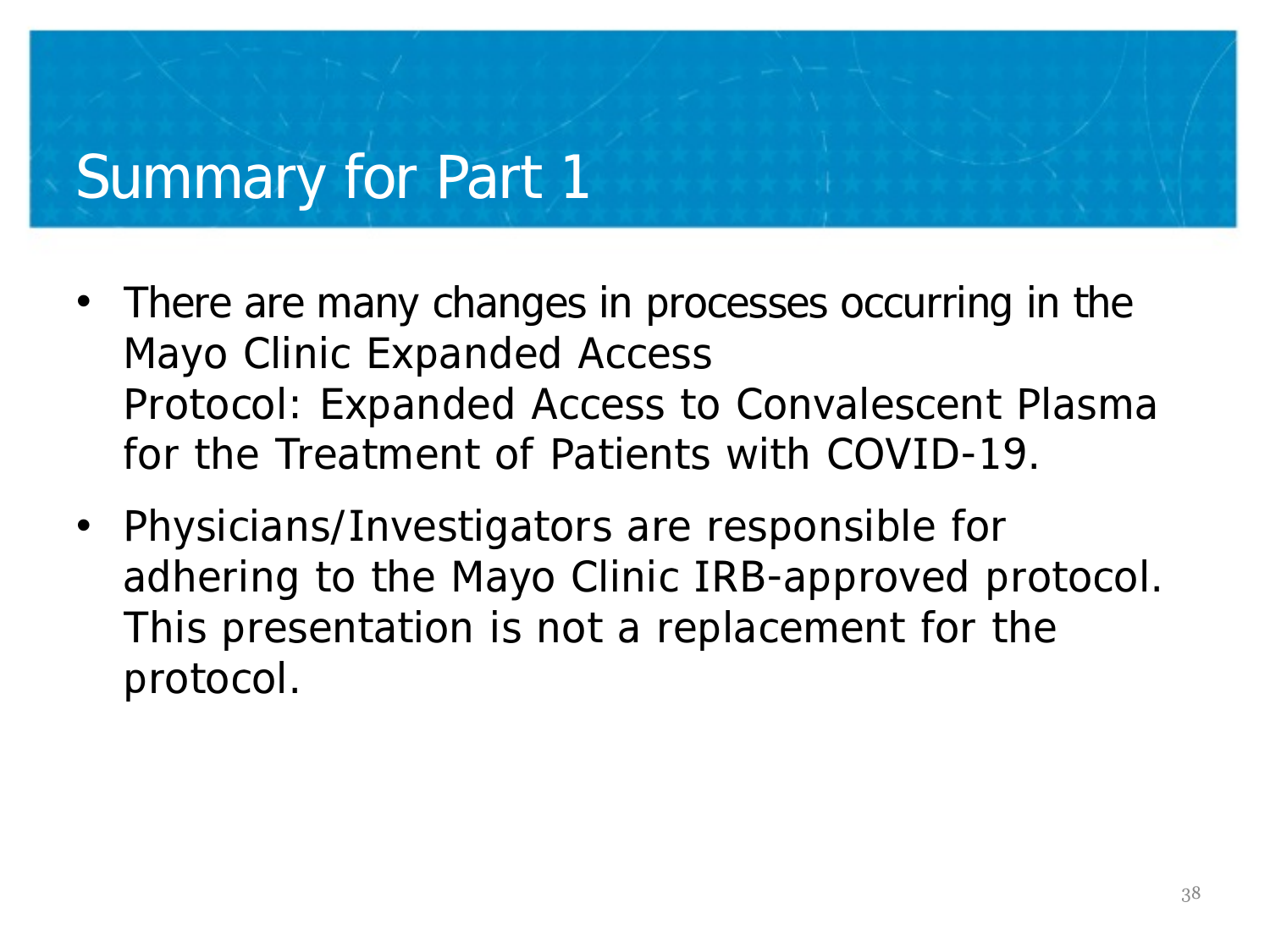

# Summary for Part 1
There are many changes in processes occurring in the Mayo Clinic Expanded Access
Protocol: Expanded Access to Convalescent Plasma for the Treatment of Patients with COVID-19.
Physicians/Investigators are responsible for adhering to the Mayo Clinic IRB-approved protocol.  This presentation is not a replacement for the protocol.